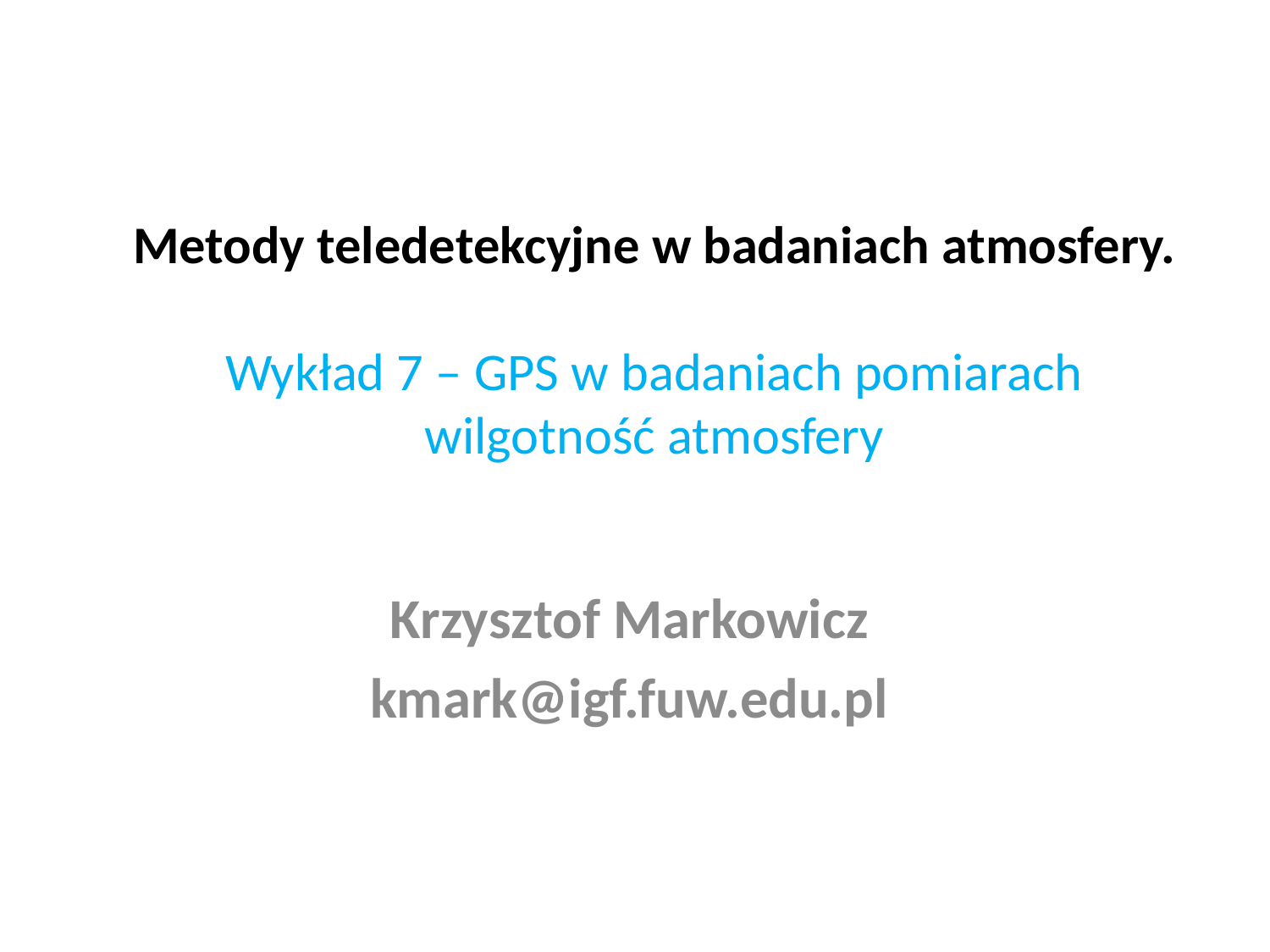

# Metody teledetekcyjne w badaniach atmosfery. Wykład 7 – GPS w badaniach pomiarach wilgotność atmosfery
Krzysztof Markowicz
kmark@igf.fuw.edu.pl